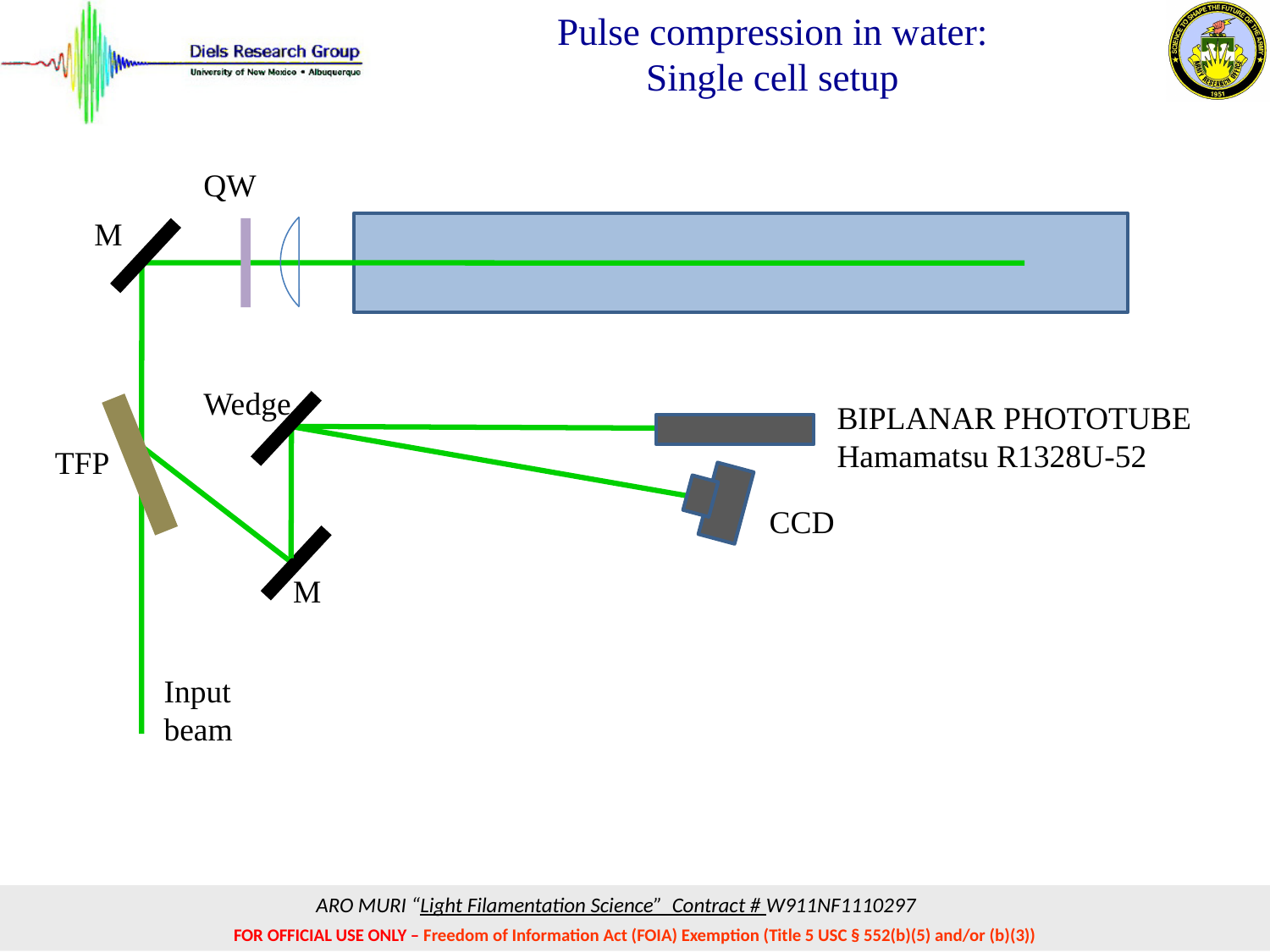

# Pulse compression in water: Single cell setup
QW

M

Wedge

BIPLANAR PHOTOTUBE
Hamamatsu R1328U-52

TFP

CCD

M
Input beam